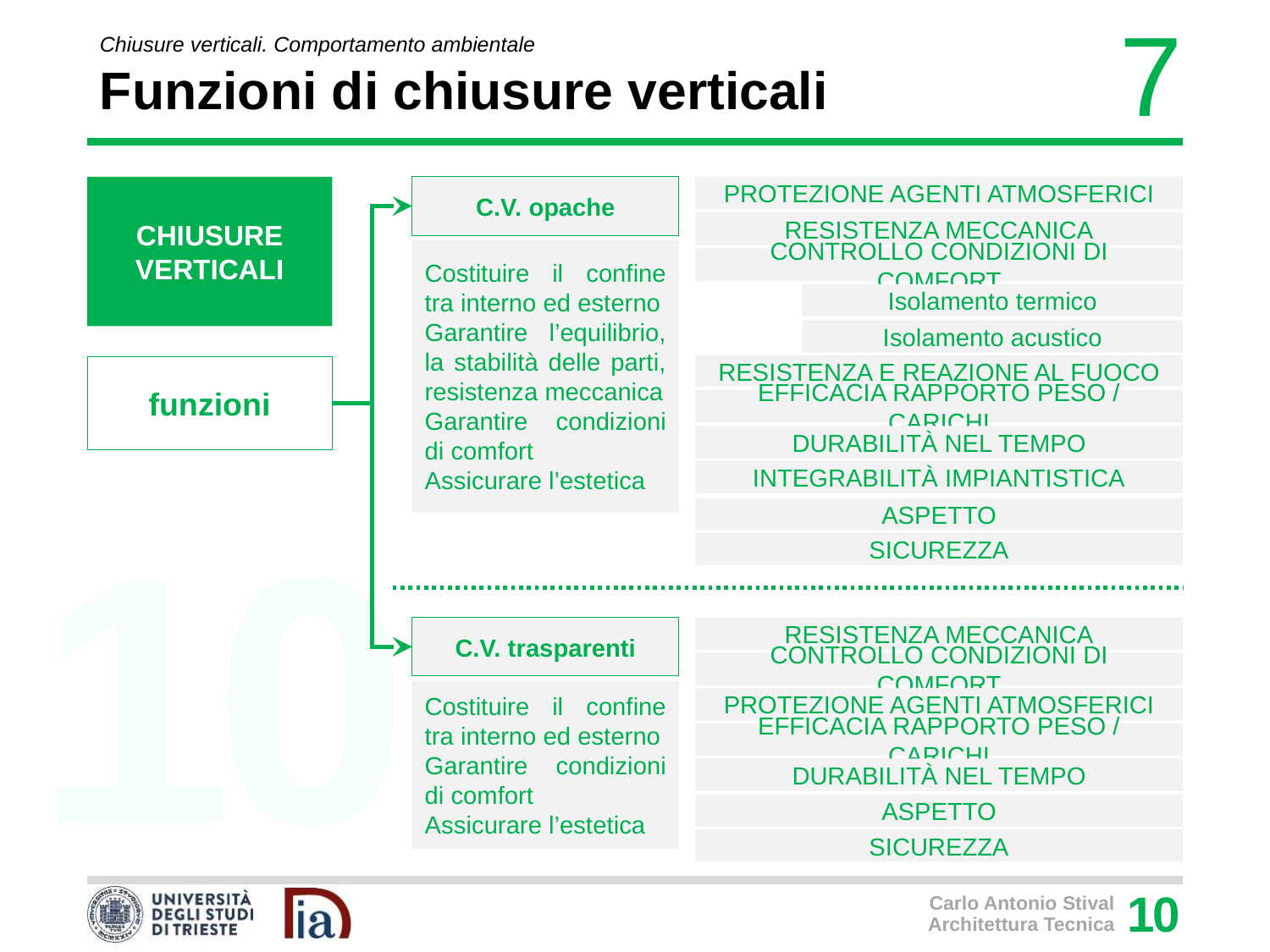

# Funzioni di chiusure verticali
PROTEZIONE AGENTI ATMOSFERICI
CHIUSURE VERTICALI
C.V. opache
RESISTENZA MECCANICA
Costituire il confine tra interno ed esterno
Garantire l’equilibrio, la stabilità delle parti, resistenza meccanica
Garantire condizioni di comfort
Assicurare l’estetica
CONTROLLO CONDIZIONI DI COMFORT
Isolamento termico
Isolamento acustico
RESISTENZA E REAZIONE AL FUOCO
funzioni
EFFICACIA RAPPORTO PESO / CARICHI
DURABILITÀ NEL TEMPO
INTEGRABILITÀ IMPIANTISTICA
ASPETTO
SICUREZZA
C.V. trasparenti
RESISTENZA MECCANICA
CONTROLLO CONDIZIONI DI COMFORT
Costituire il confine tra interno ed esterno
Garantire condizioni di comfort
Assicurare l’estetica
PROTEZIONE AGENTI ATMOSFERICI
EFFICACIA RAPPORTO PESO / CARICHI
DURABILITÀ NEL TEMPO
ASPETTO
SICUREZZA